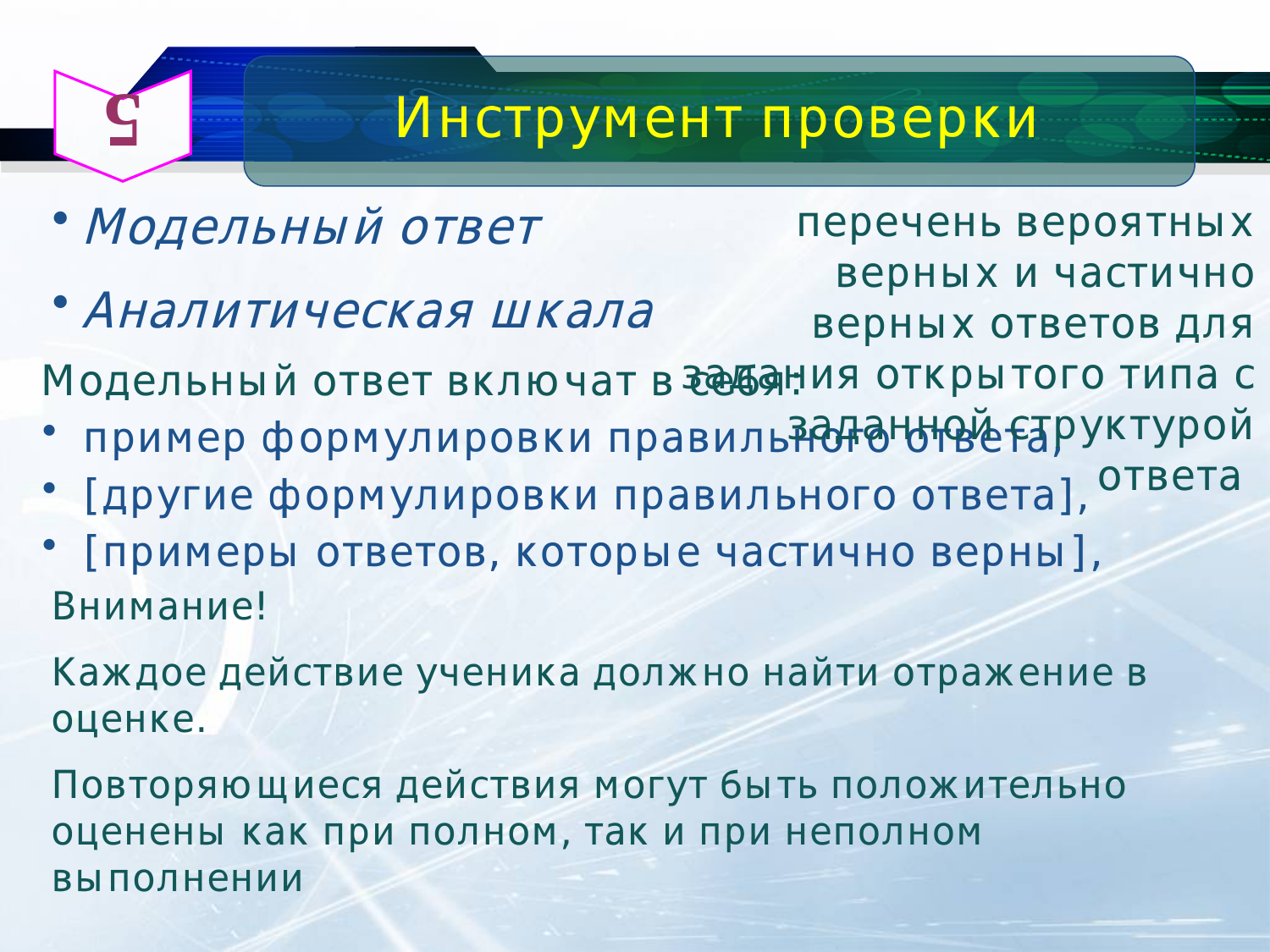

5
Инструмент проверки
Модельный ответ
Аналитическая шкала
перечень вероятных верных и частично верных ответов для задания открытого типа с заданной структурой ответа
Модельный ответ включат в себя:
 пример формулировки правильного ответа,
 [другие формулировки правильного ответа],
 [примеры ответов, которые частично верны],

Внимание!
Каждое действие ученика должно найти отражение в оценке.
Повторяющиеся действия могут быть положительно оценены как при полном, так и при неполном выполнении